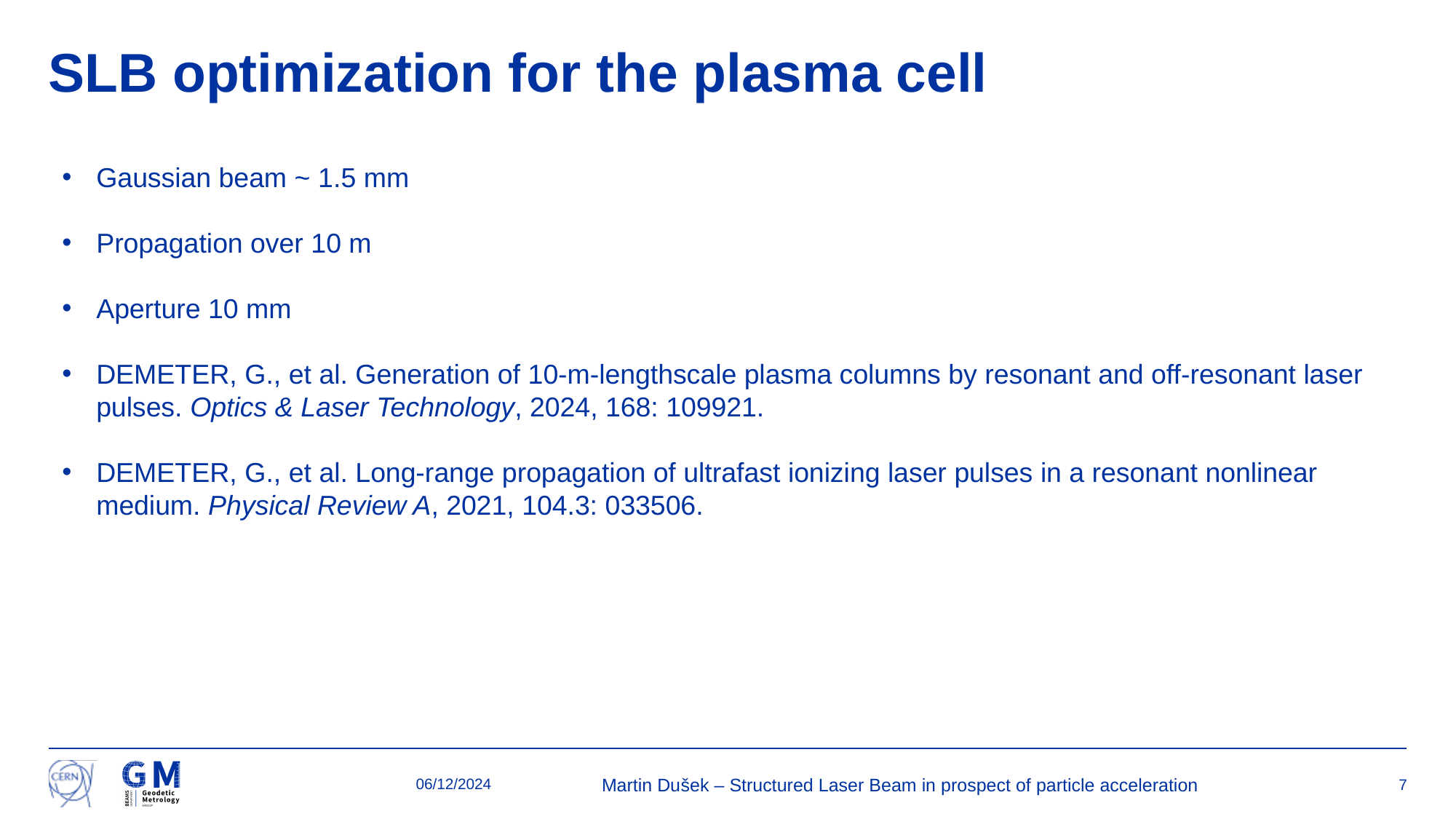

# SLB optimization for the plasma cell
Gaussian beam ~ 1.5 mm

Propagation over 10 m

Aperture 10 mm

DEMETER, G., et al. Generation of 10-m-lengthscale plasma columns by resonant and off-resonant laser pulses. Optics & Laser Technology, 2024, 168: 109921.

DEMETER, G., et al. Long-range propagation of ultrafast ionizing laser pulses in a resonant nonlinear medium. Physical Review A, 2021, 104.3: 033506.

06/12/2024
Martin Dušek – Structured Laser Beam in prospect of particle acceleration
7